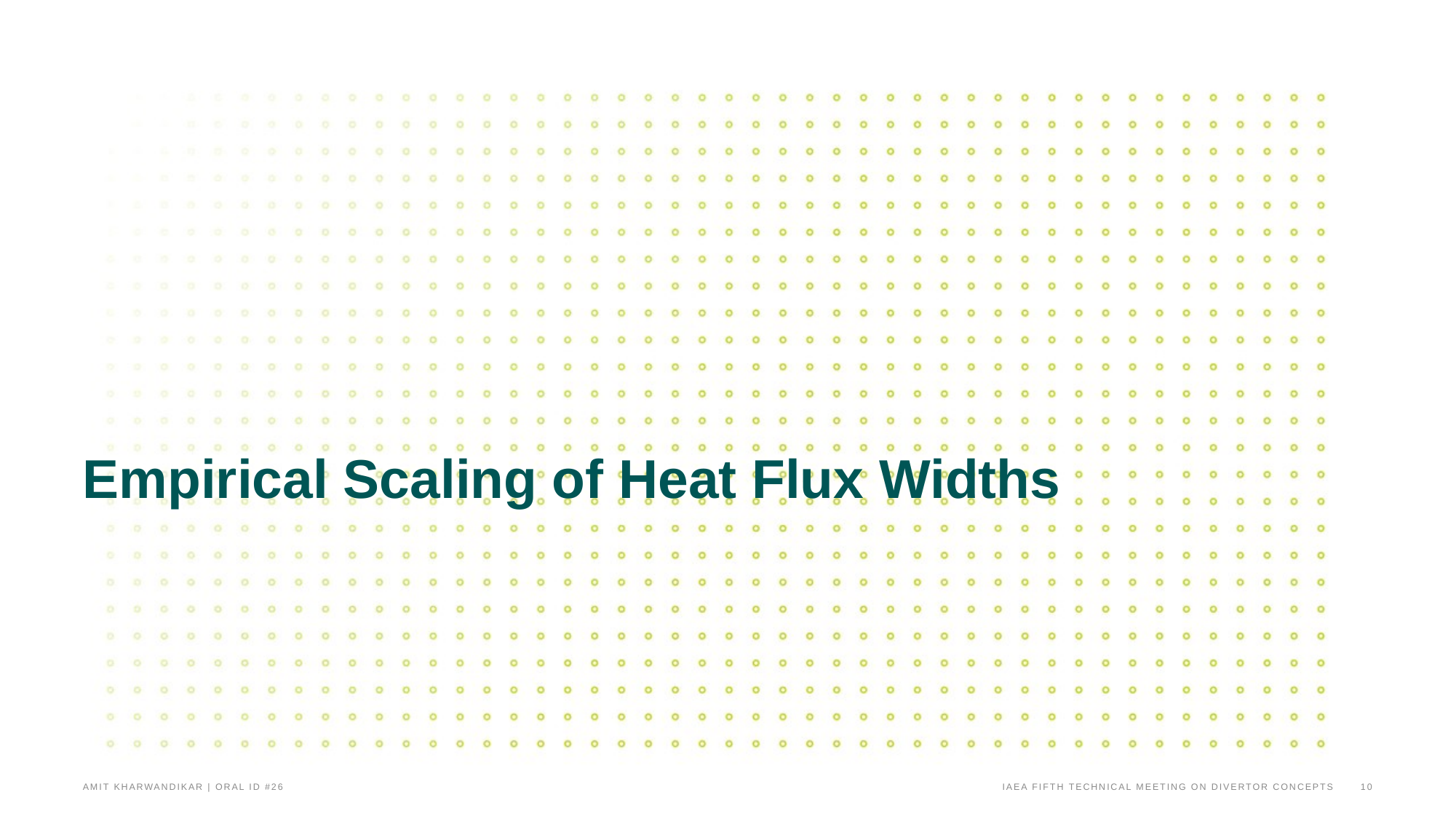

# Empirical Scaling of Heat Flux Widths
IAEA Fifth Technical Meeting on Divertor Concepts
10
Amit Kharwandikar | Oral ID #26